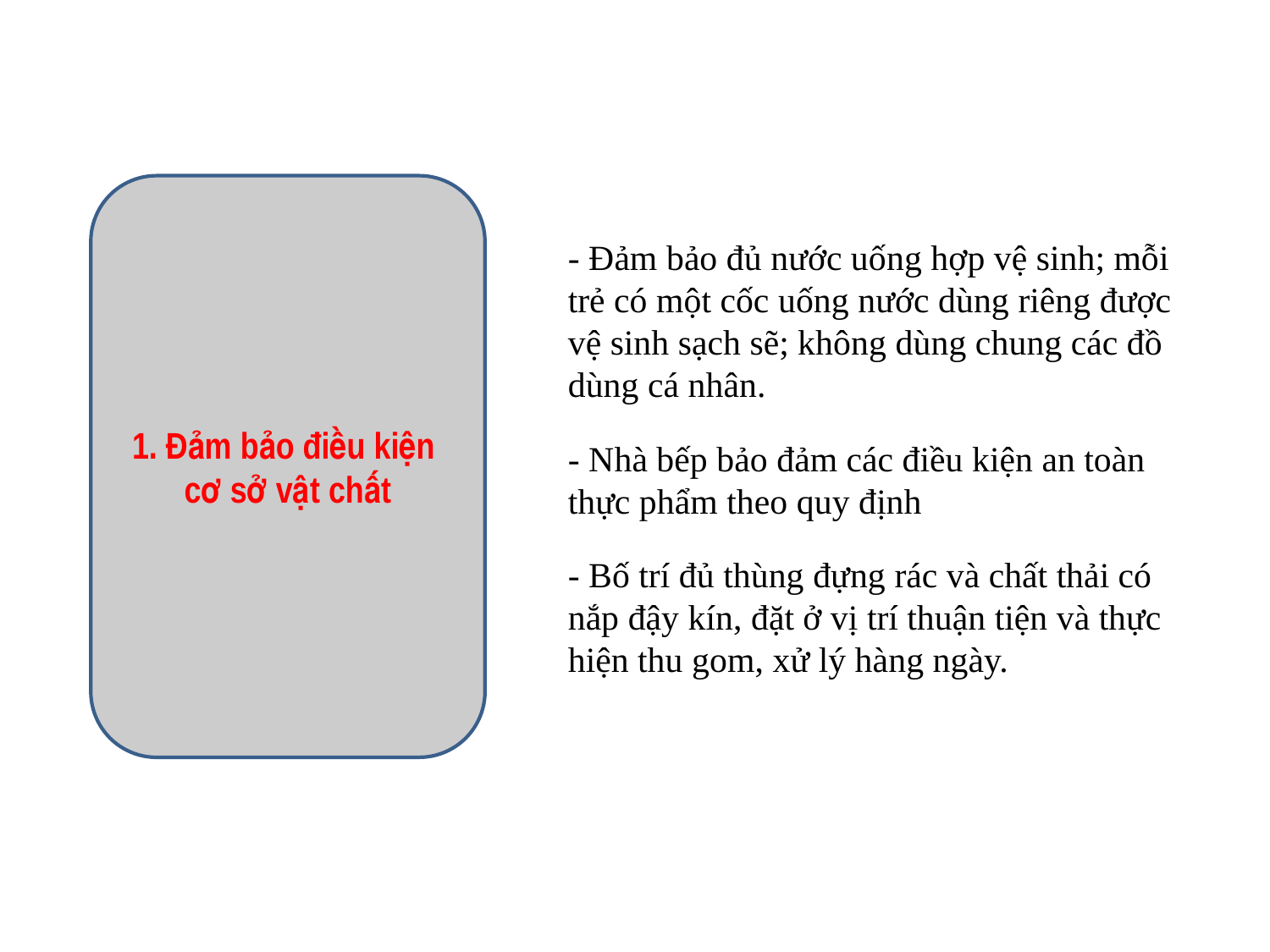

1. Đảm bảo điều kiện
cơ sở vật chất
- Đảm bảo đủ nước uống hợp vệ sinh; mỗi trẻ có một cốc uống nước dùng riêng được vệ sinh sạch sẽ; không dùng chung các đồ dùng cá nhân.
- Nhà bếp bảo đảm các điều kiện an toàn thực phẩm theo quy định
- Bố trí đủ thùng đựng rác và chất thải có nắp đậy kín, đặt ở vị trí thuận tiện và thực hiện thu gom, xử lý hàng ngày.